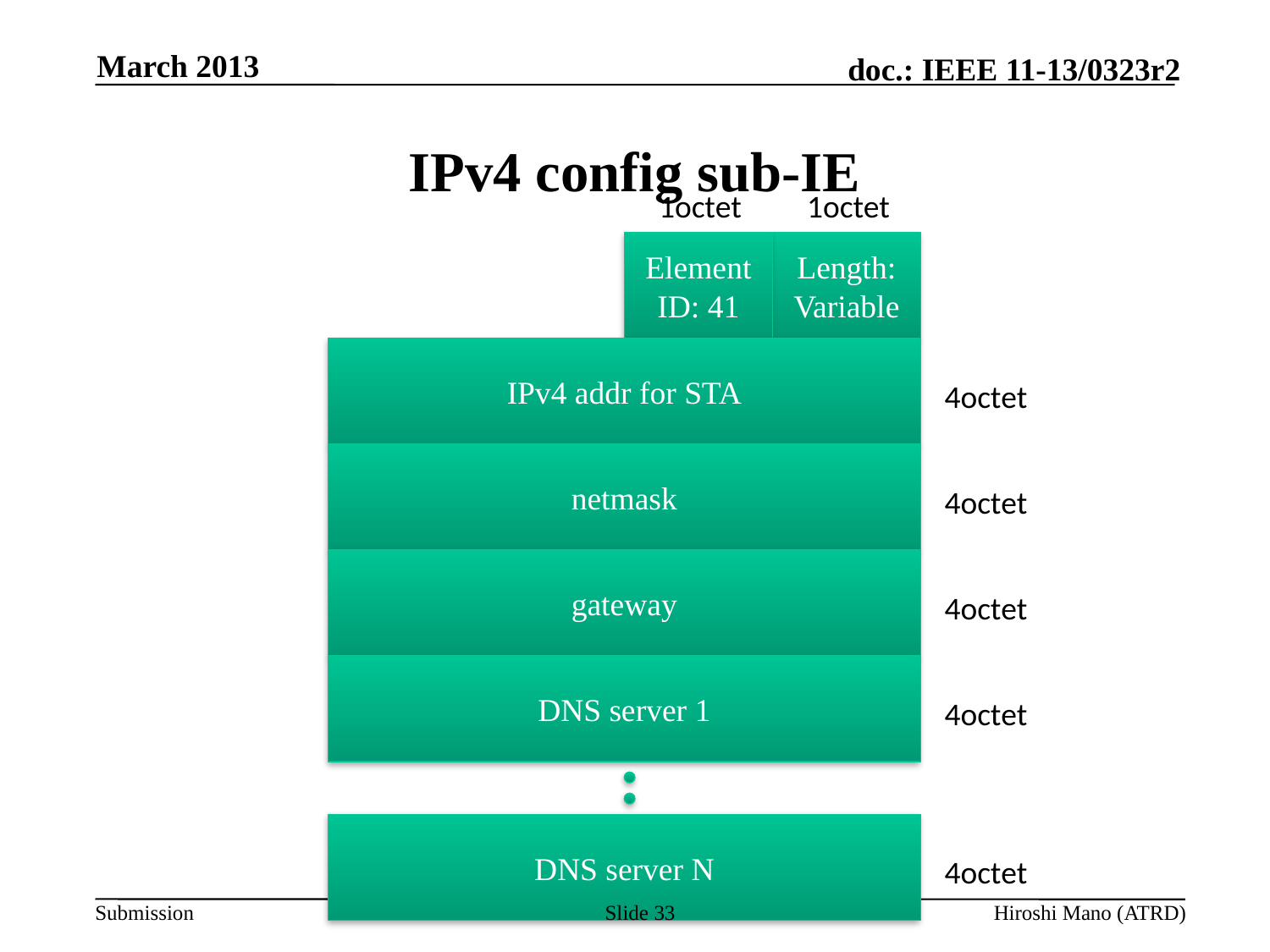

March 2013
# IPv4 config sub-IE
1octet
1octet
Element ID: 41
Length: Variable
IPv4 addr for STA
4octet
netmask
4octet
gateway
4octet
DNS server 1
4octet

DNS server N
4octet
Slide 33
Hiroshi Mano (ATRD)